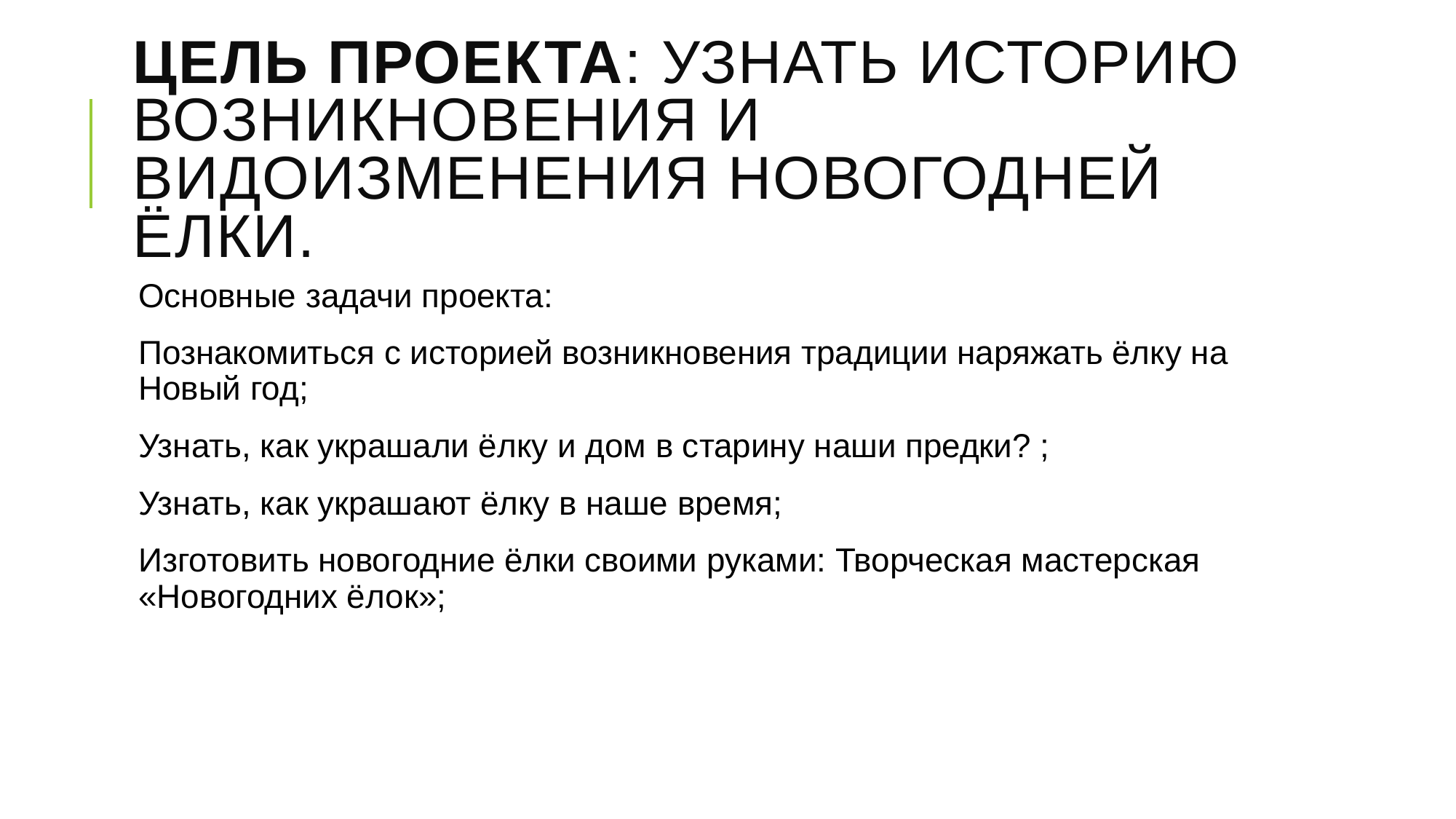

# Цель проекта: Узнать историю возникновения и видоизменения Новогодней ёлки.
Основные задачи проекта:
Познакомиться с историей возникновения традиции наряжать ёлку на Новый год;
Узнать, как украшали ёлку и дом в старину наши предки? ;
Узнать, как украшают ёлку в наше время;
Изготовить новогодние ёлки своими руками: Творческая мастерская «Новогодних ёлок»;